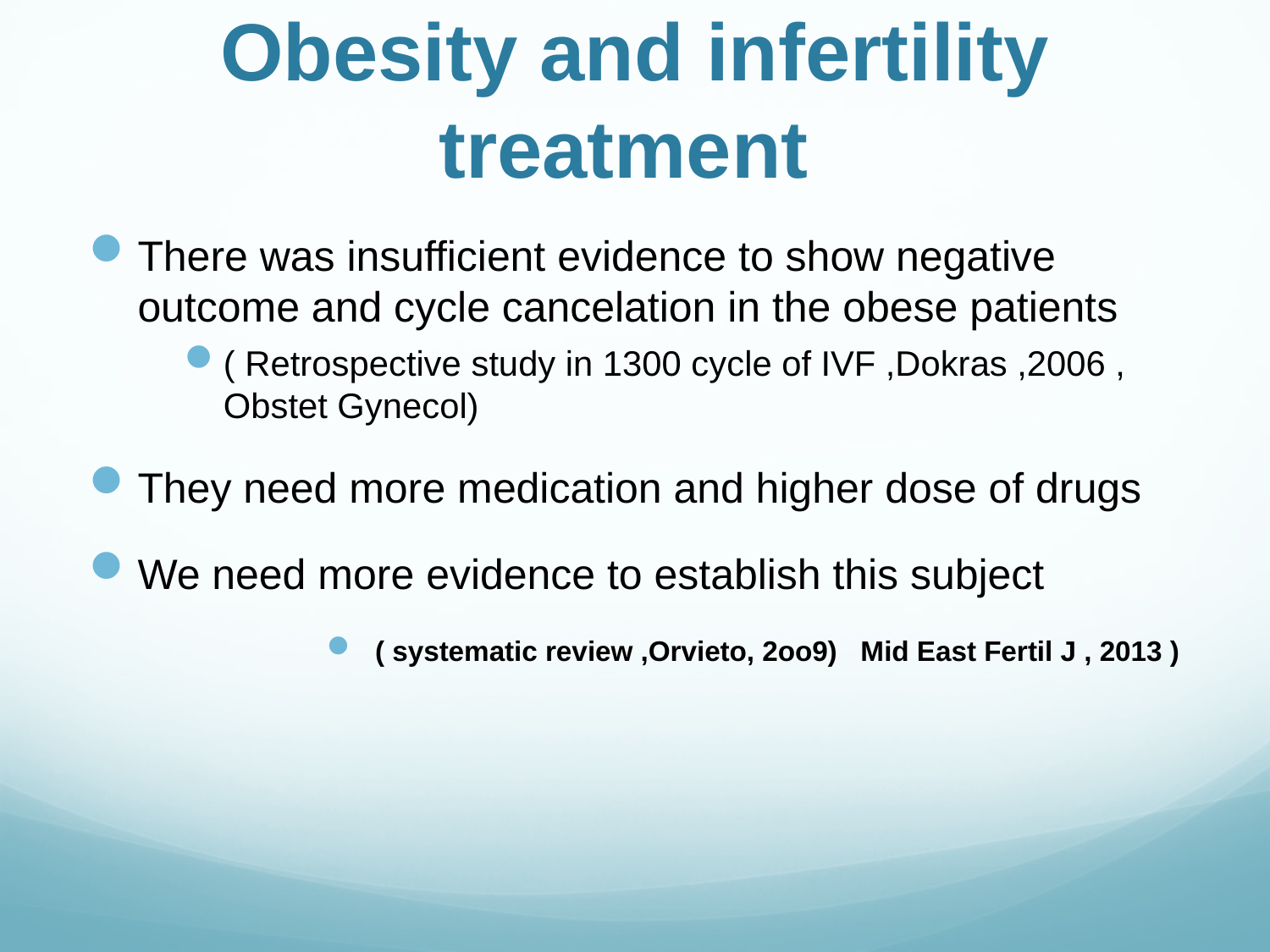

# Obesity and infertility treatment
There was insufficient evidence to show negative outcome and cycle cancelation in the obese patients
( Retrospective study in 1300 cycle of IVF ,Dokras ,2006 , Obstet Gynecol)
They need more medication and higher dose of drugs
We need more evidence to establish this subject
( systematic review ,Orvieto, 2oo9)   Mid East Fertil J , 2013 )